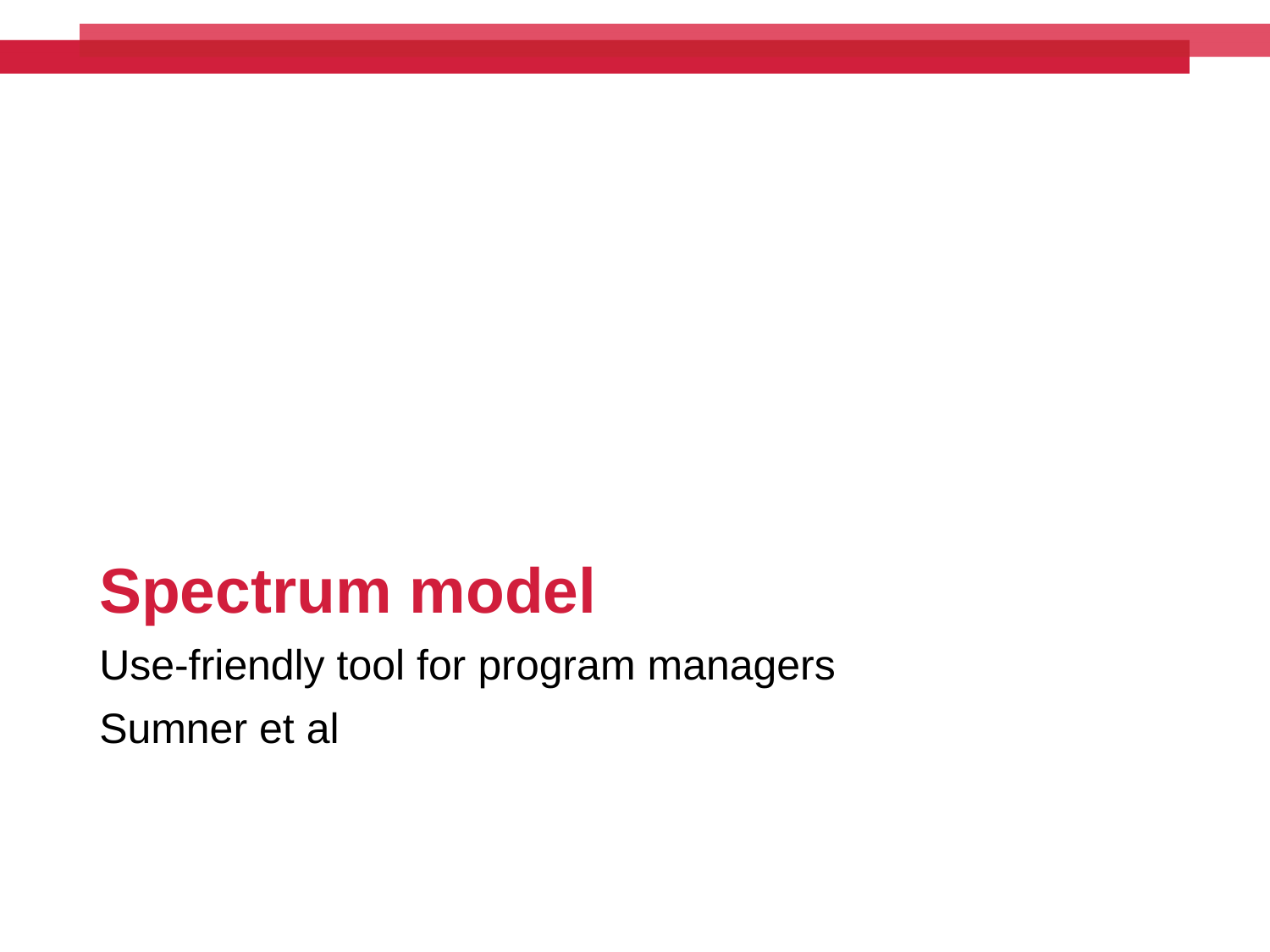

# Spectrum model
Use-friendly tool for program managers
Sumner et al